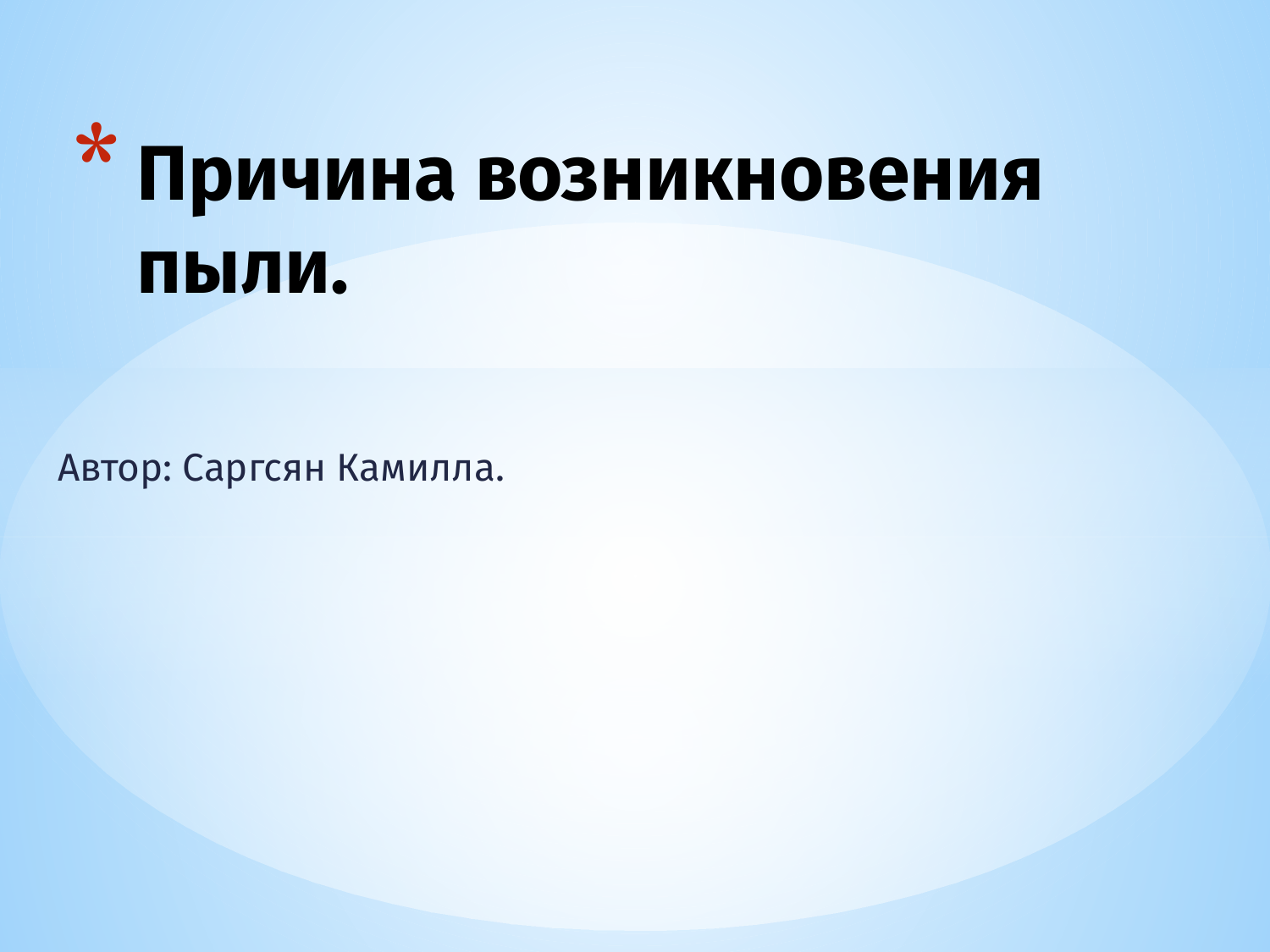

# Причина возникновения пыли.
Автор: Саргсян Камилла.